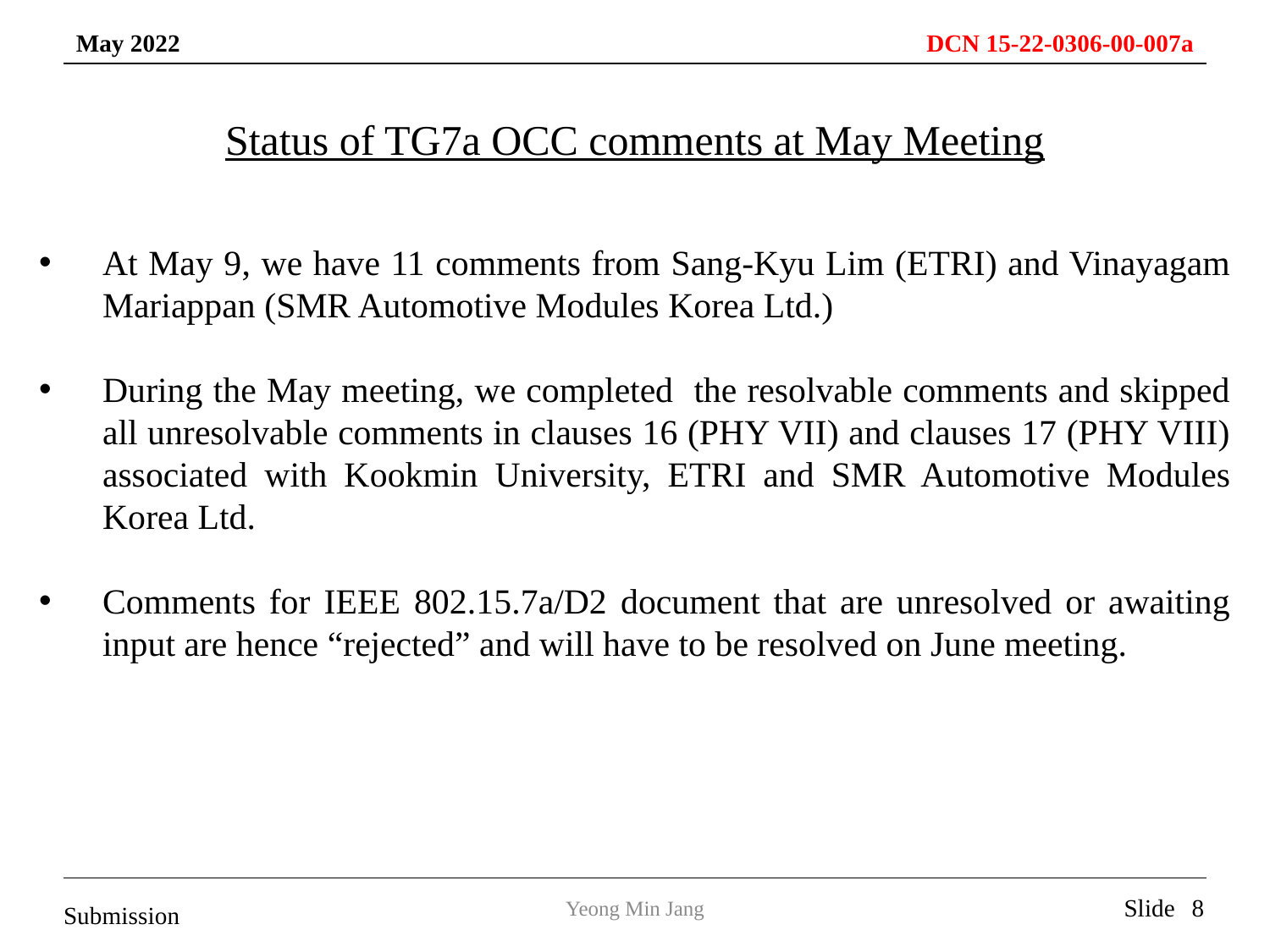

Status of TG7a OCC comments at May Meeting
At May 9, we have 11 comments from Sang-Kyu Lim (ETRI) and Vinayagam Mariappan (SMR Automotive Modules Korea Ltd.)

During the May meeting, we completed  the resolvable comments and skipped all unresolvable comments in clauses 16 (PHY VII) and clauses 17 (PHY VIII) associated with Kookmin University, ETRI and SMR Automotive Modules Korea Ltd.

Comments for IEEE 802.15.7a/D2 document that are unresolved or awaiting input are hence “rejected” and will have to be resolved on June meeting.